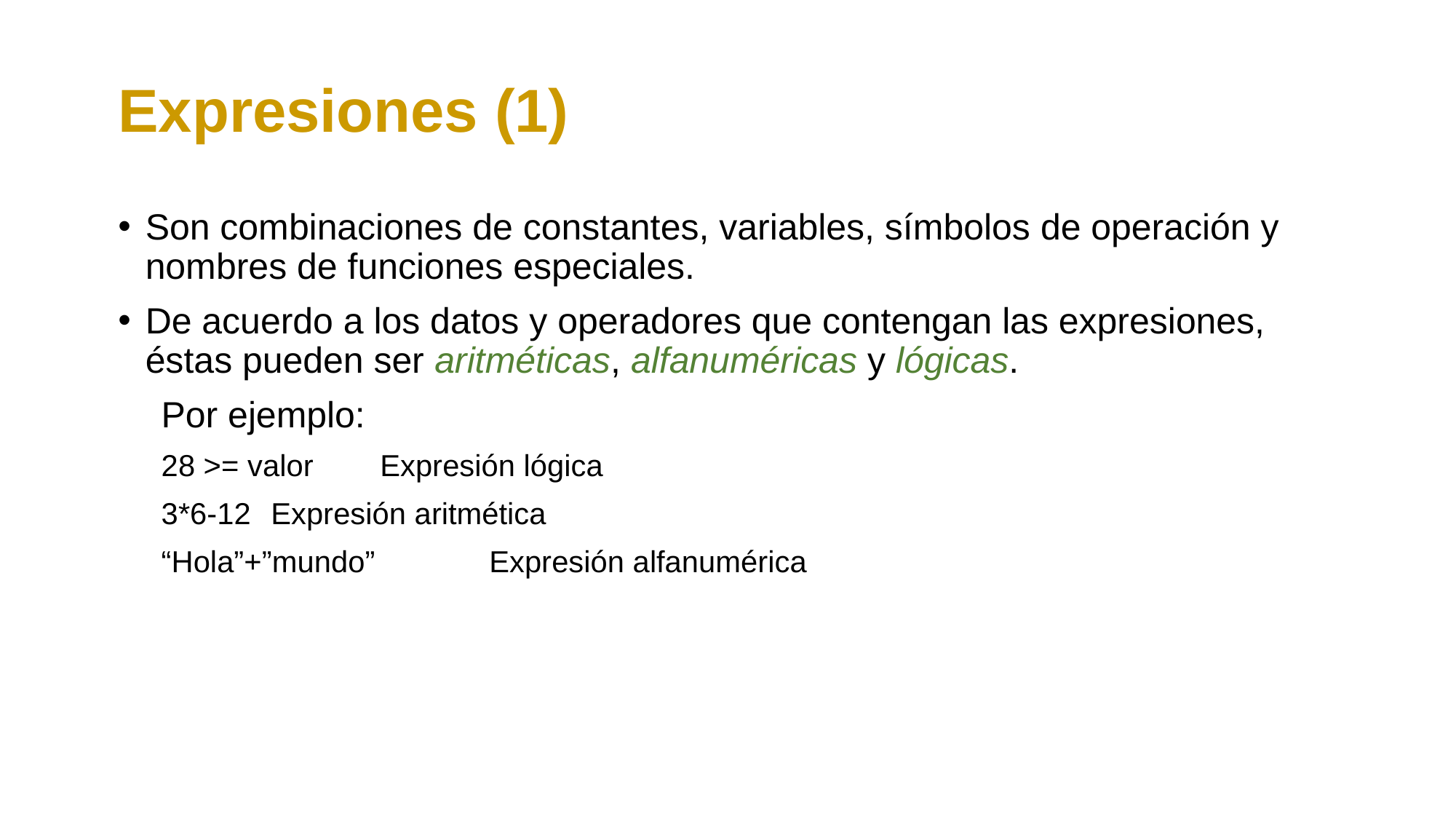

Expresiones (1)
Son combinaciones de constantes, variables, símbolos de operación y nombres de funciones especiales.
De acuerdo a los datos y operadores que contengan las expresiones, éstas pueden ser aritméticas, alfanuméricas y lógicas.
Por ejemplo:
28 >= valor	Expresión lógica
3*6-12	Expresión aritmética
“Hola”+”mundo” 	Expresión alfanumérica